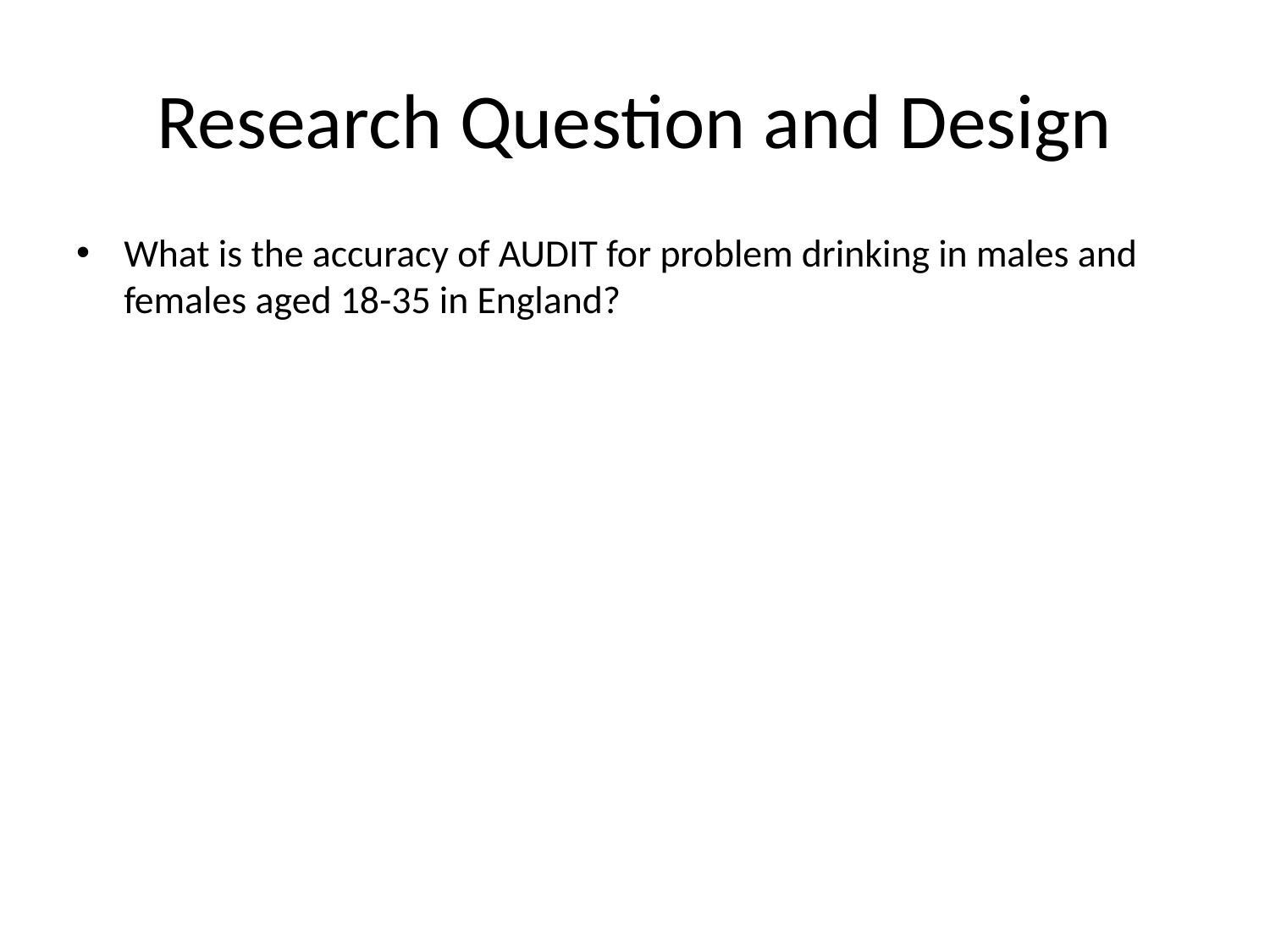

# Research Question and Design
What is the accuracy of AUDIT for problem drinking in males and females aged 18-35 in England?